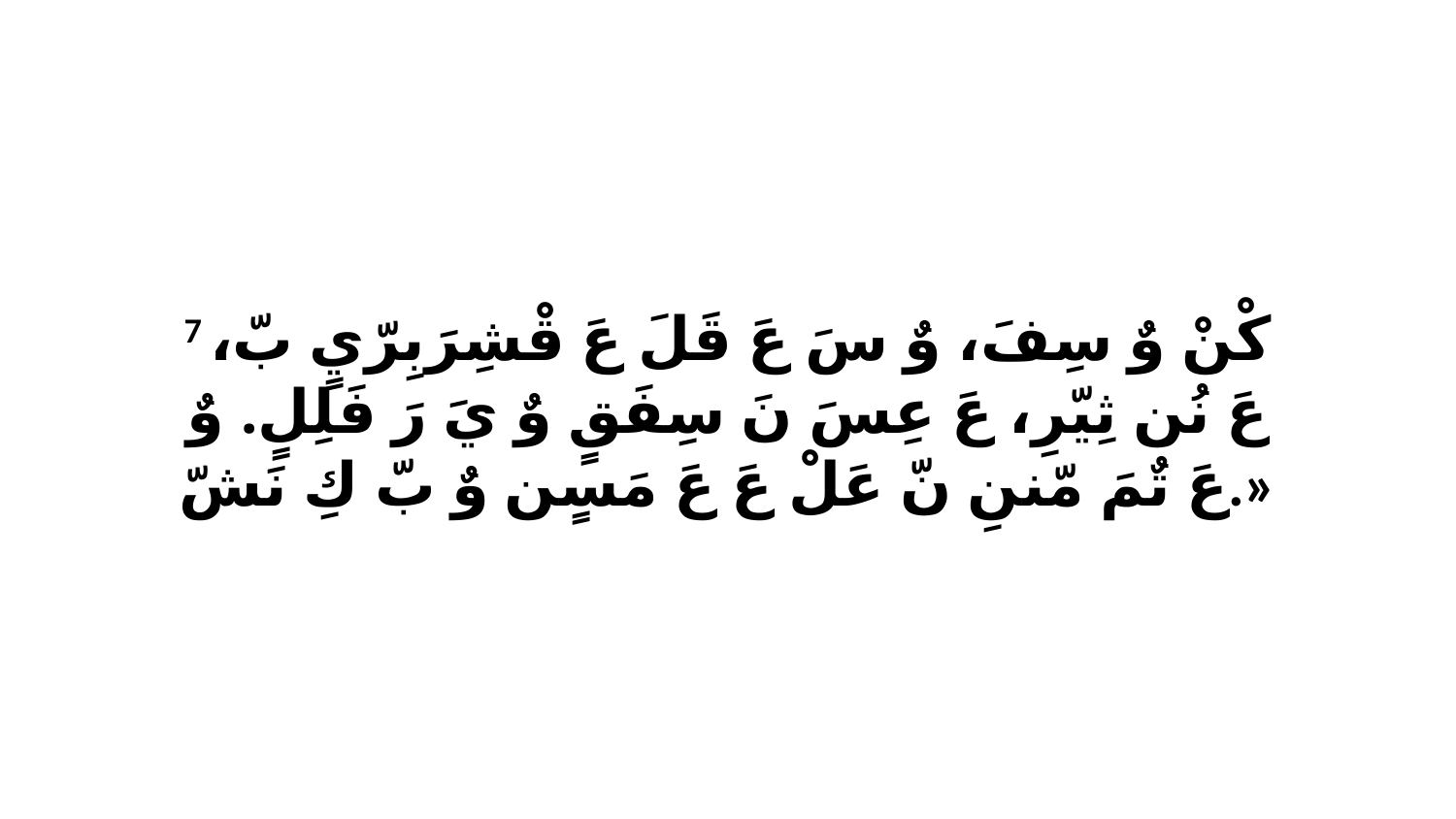

7 كْنْ وٌ سِفَ، وٌ سَ عَ قَلَ عَ قْشِرَبِرّيٍ بّ، عَ نُن ثِيّرِ، عَ عِسَ نَ سِفَقٍ وٌ يَ رَ فَلِلٍ. وٌ عَ تٌمَ مّننِ نّ عَلْ عَ عَ مَسٍن وٌ بّ كِ نَشّ.»